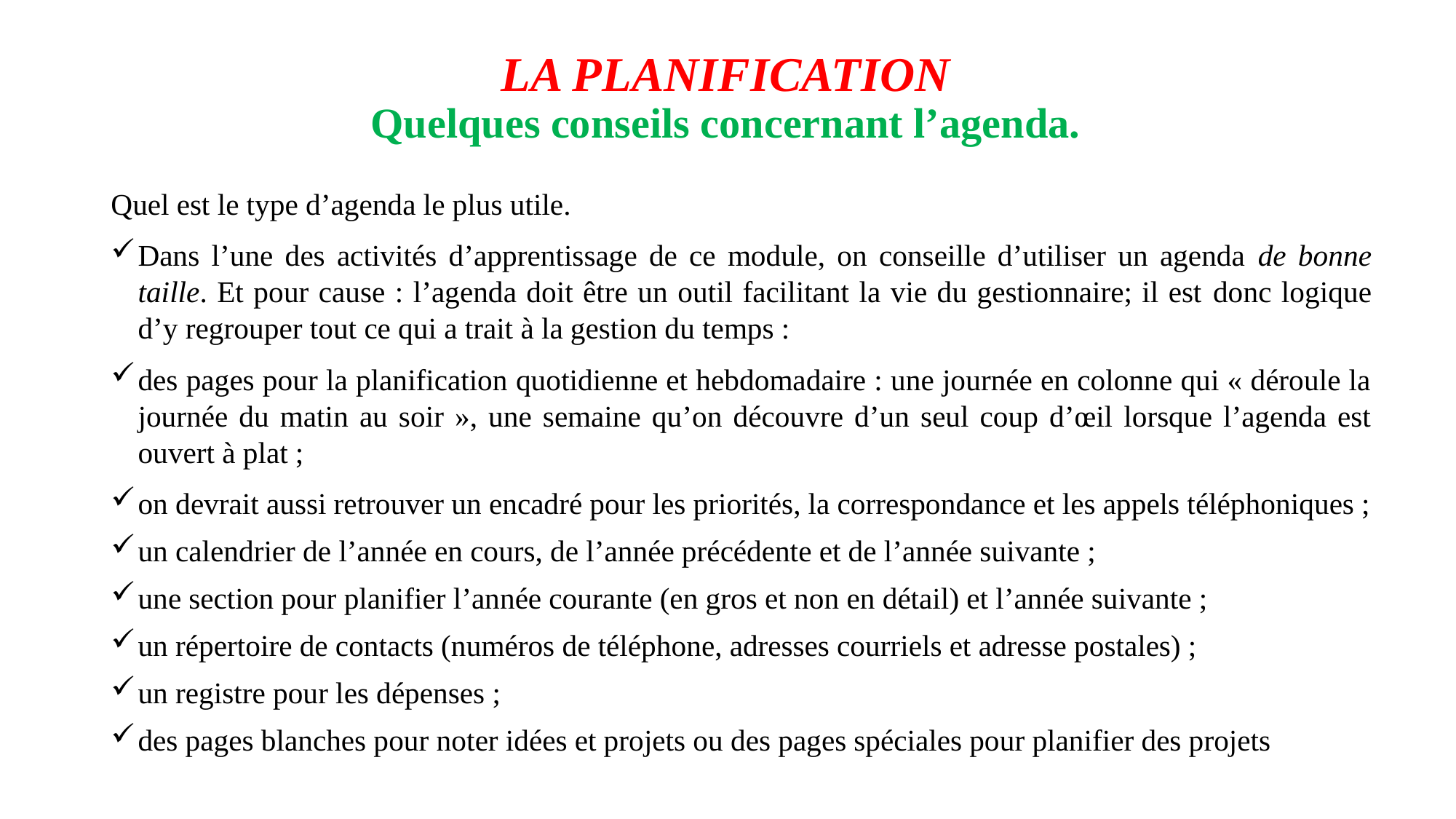

# LA PLANIFICATION Quelques conseils concernant l’agenda.
Quel est le type d’agenda le plus utile.
Dans l’une des activités d’apprentissage de ce module, on conseille d’utiliser un agenda de bonne taille. Et pour cause : l’agenda doit être un outil facilitant la vie du gestionnaire; il est donc logique d’y regrouper tout ce qui a trait à la gestion du temps :
des pages pour la planification quotidienne et hebdomadaire : une journée en colonne qui « déroule la journée du matin au soir », une semaine qu’on découvre d’un seul coup d’œil lorsque l’agenda est ouvert à plat ;
on devrait aussi retrouver un encadré pour les priorités, la correspondance et les appels téléphoniques ;
un calendrier de l’année en cours, de l’année précédente et de l’année suivante ;
une section pour planifier l’année courante (en gros et non en détail) et l’année suivante ;
un répertoire de contacts (numéros de téléphone, adresses courriels et adresse postales) ;
un registre pour les dépenses ;
des pages blanches pour noter idées et projets ou des pages spéciales pour planifier des projets